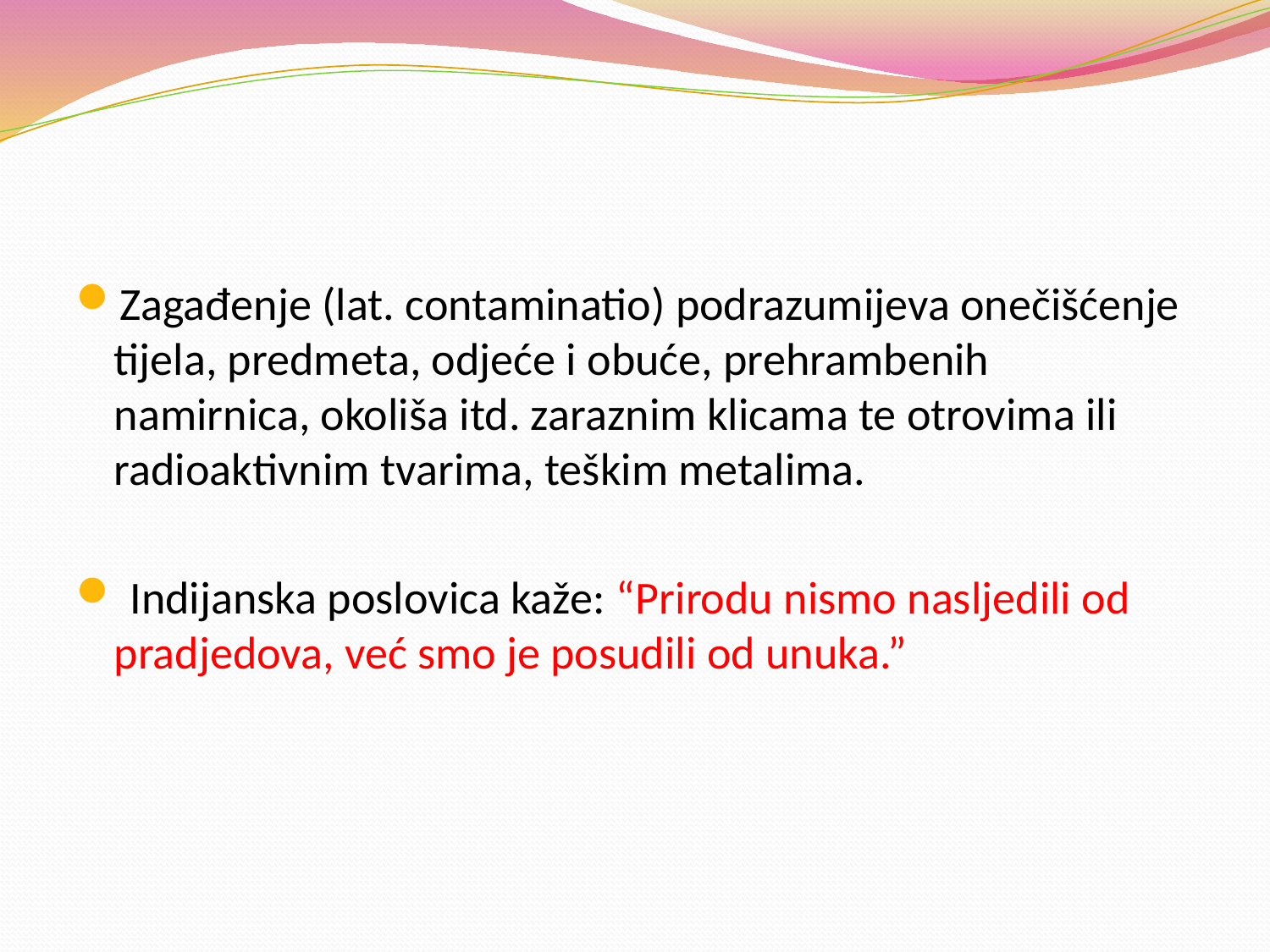

#
Zagađenje (lat. contaminatio) podrazumijeva onečišćenje tijela, predmeta, odjeće i obuće, prehrambenih namirnica, okoliša itd. zaraznim klicama te otrovima ili radioaktivnim tvarima, teškim metalima.

 Indijanska poslovica kaže: “Prirodu nismo nasljedili od pradjedova, već smo je posudili od unuka.”